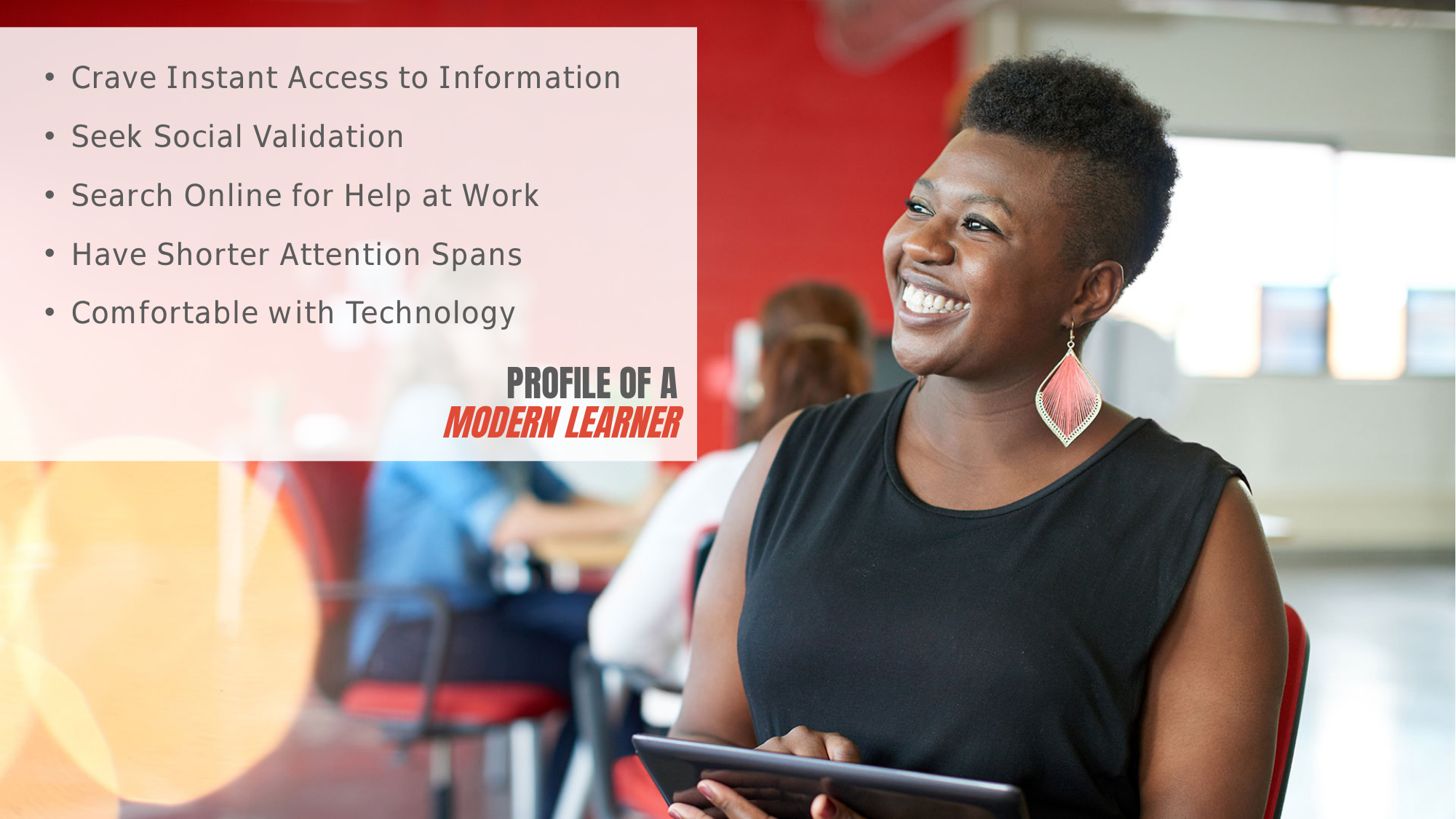

Crave Instant Access to Information
Seek Social Validation
Search Online for Help at Work
Have Shorter Attention Spans
Comfortable with Technology

PROFILE OF A
MODERN LEARNER